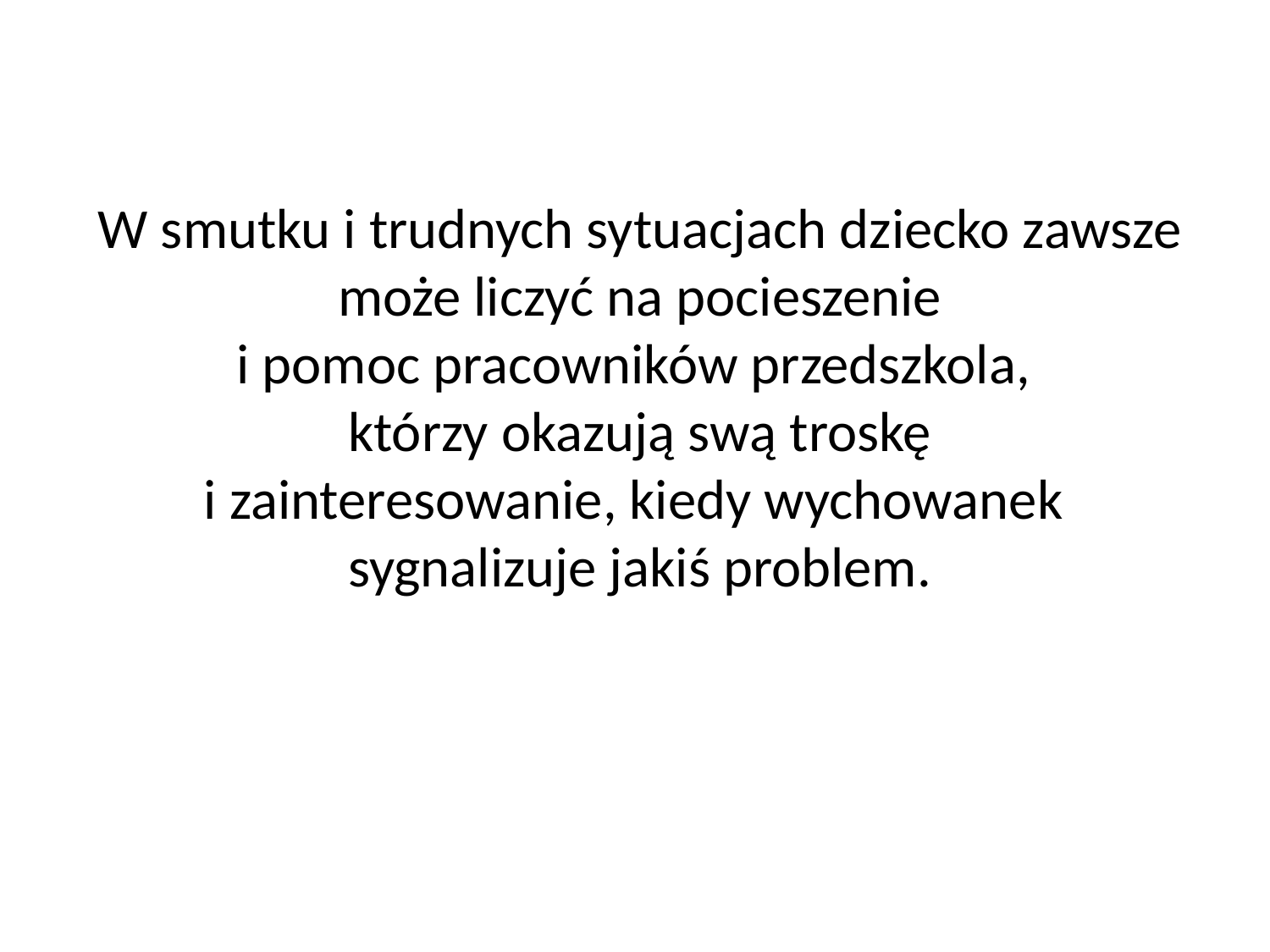

W smutku i trudnych sytuacjach dziecko zawsze może liczyć na pocieszenie
i pomoc pracowników przedszkola,
którzy okazują swą troskę
i zainteresowanie, kiedy wychowanek
sygnalizuje jakiś problem.